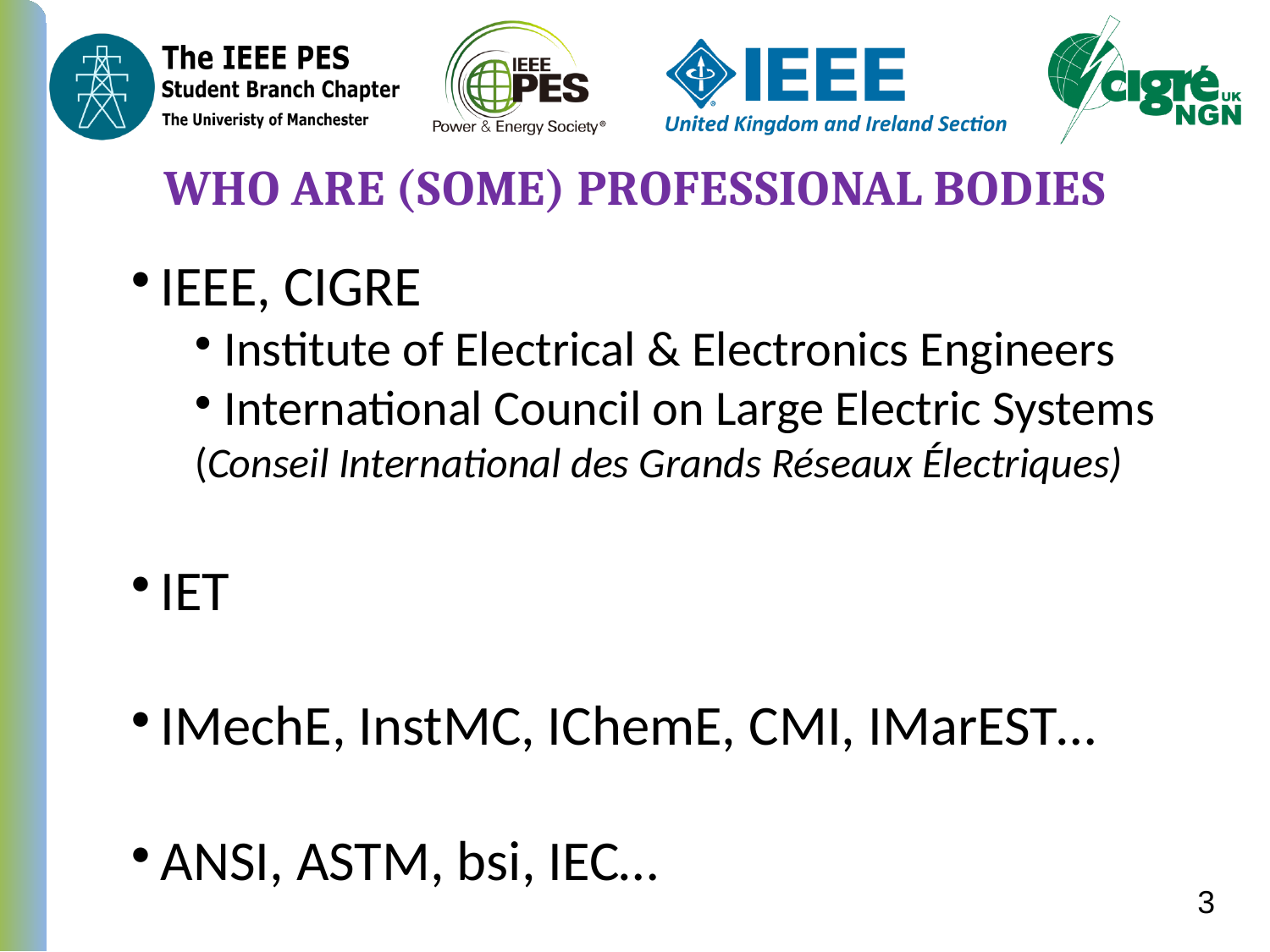

Who are (some) Professional Bodies
IEEE, CIGRE
Institute of Electrical & Electronics Engineers
International Council on Large Electric Systems
(Conseil International des Grands Réseaux Électriques)

IET

IMechE, InstMC, IChemE, CMI, IMarEST…

ANSI, ASTM, bsi, IEC…